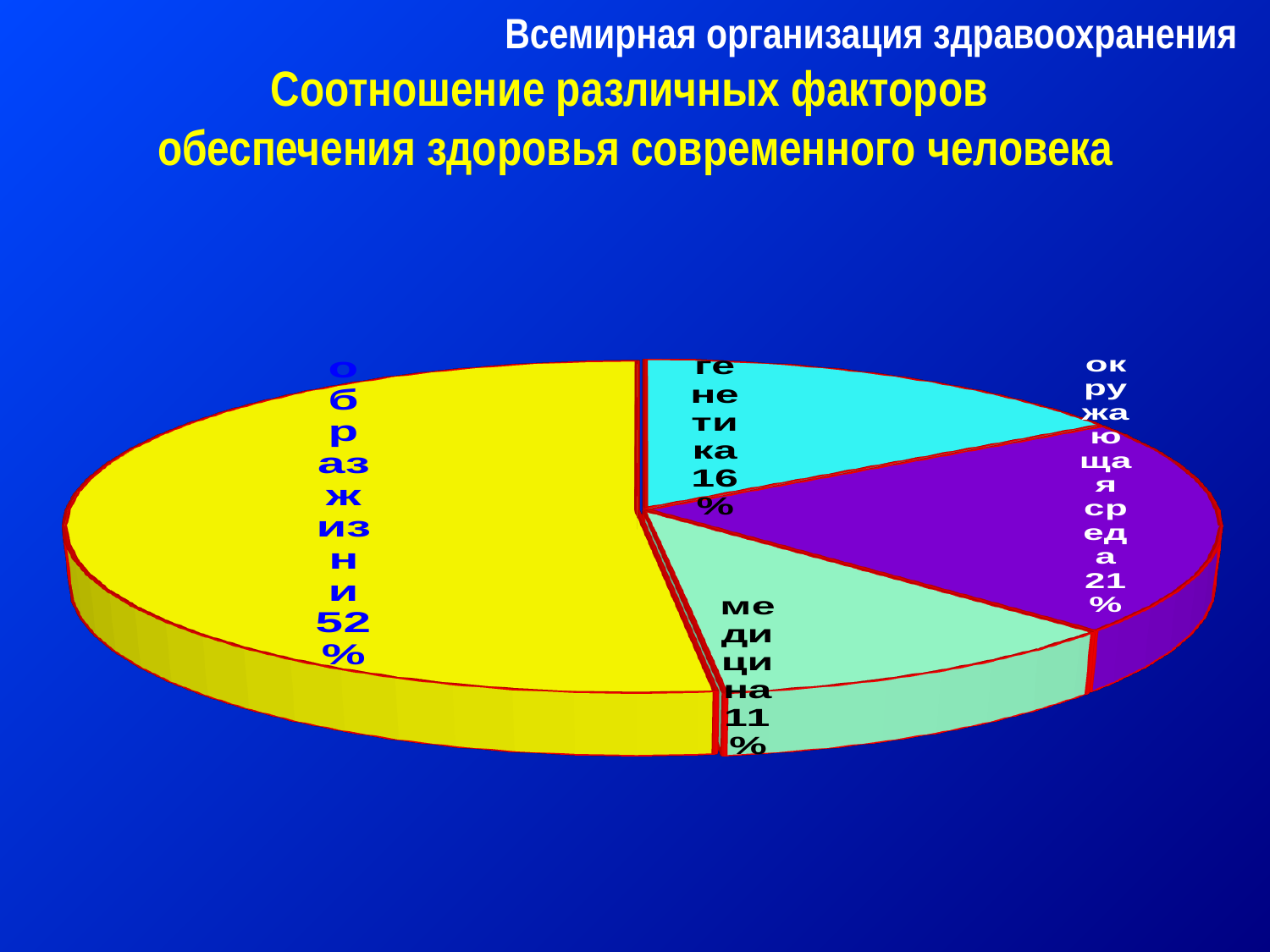

Всемирная организация здравоохранения
Соотношение различных факторов
обеспечения здоровья современного человека

[unsupported chart]